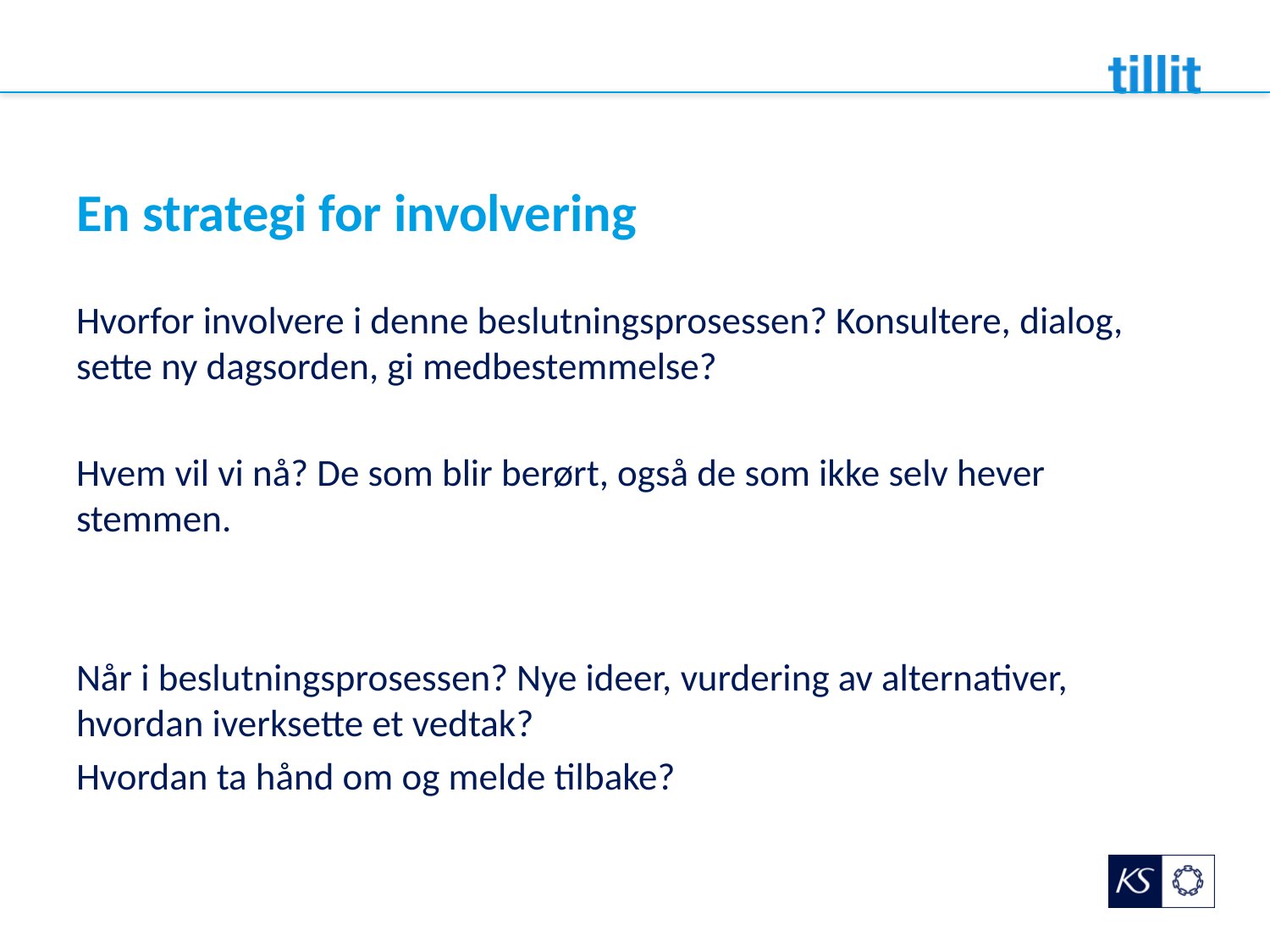

# En strategi for involvering
Hvorfor involvere i denne beslutningsprosessen? Konsultere, dialog, sette ny dagsorden, gi medbestemmelse?

Hvem vil vi nå? De som blir berørt, også de som ikke selv hever stemmen.

Når i beslutningsprosessen? Nye ideer, vurdering av alternativer, hvordan iverksette et vedtak?
Hvordan ta hånd om og melde tilbake?